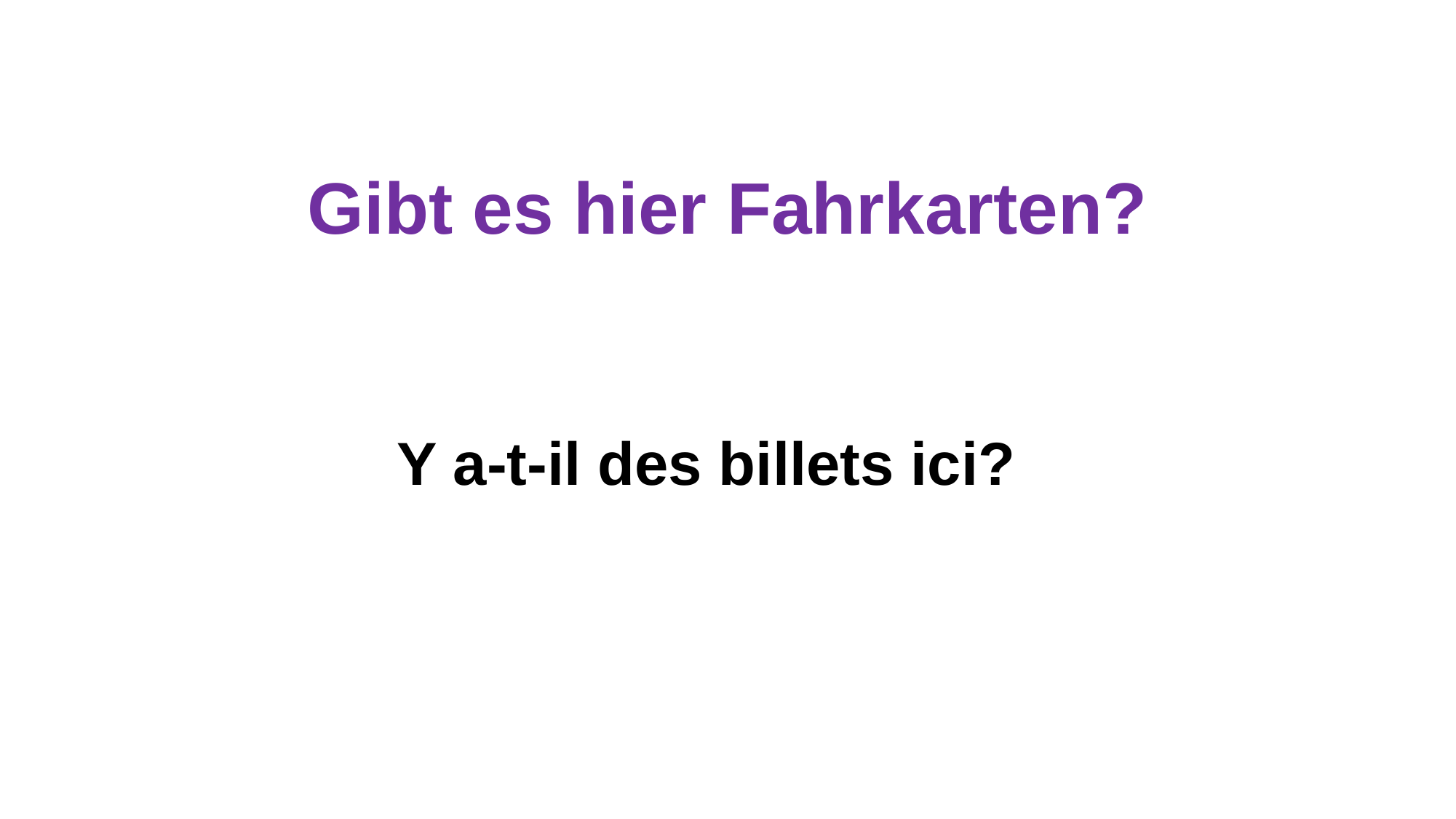

# Gibt es hier Fahrkarten?
Y a-t-il des billets ici?